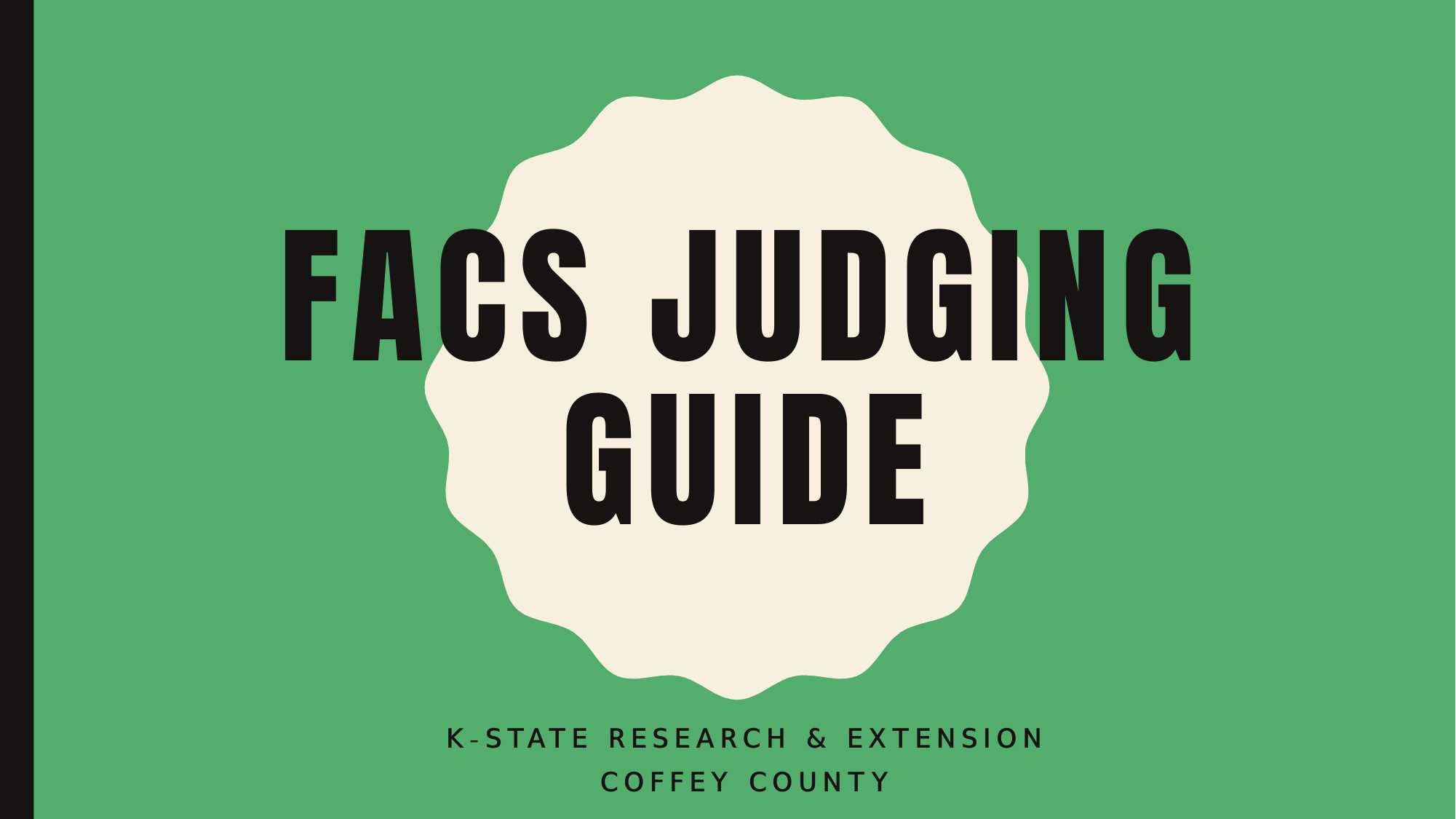

# Facs judging guide
K-State Research & extension
Coffey county